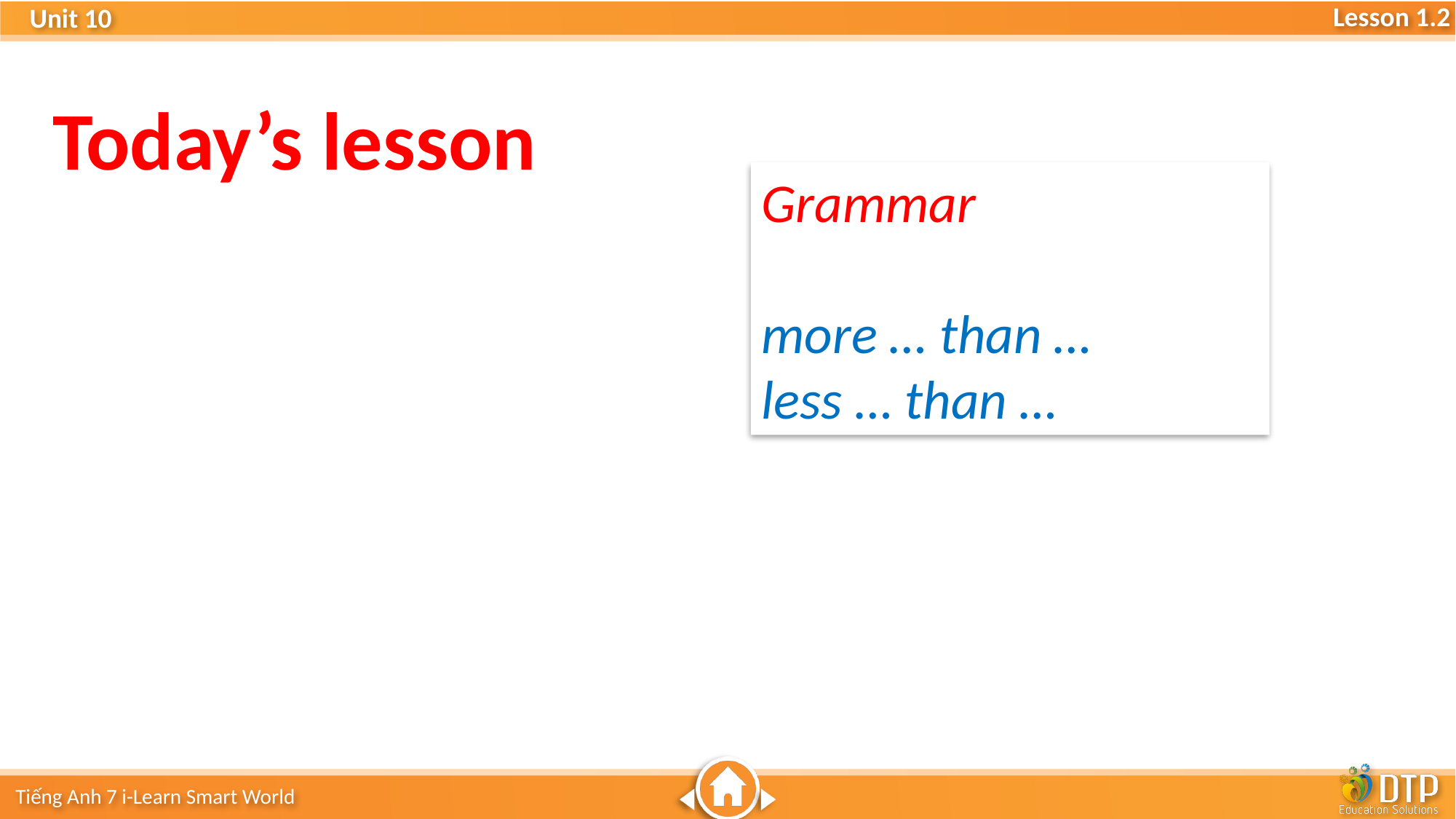

Today’s lesson
Grammar

more … than …
less … than …